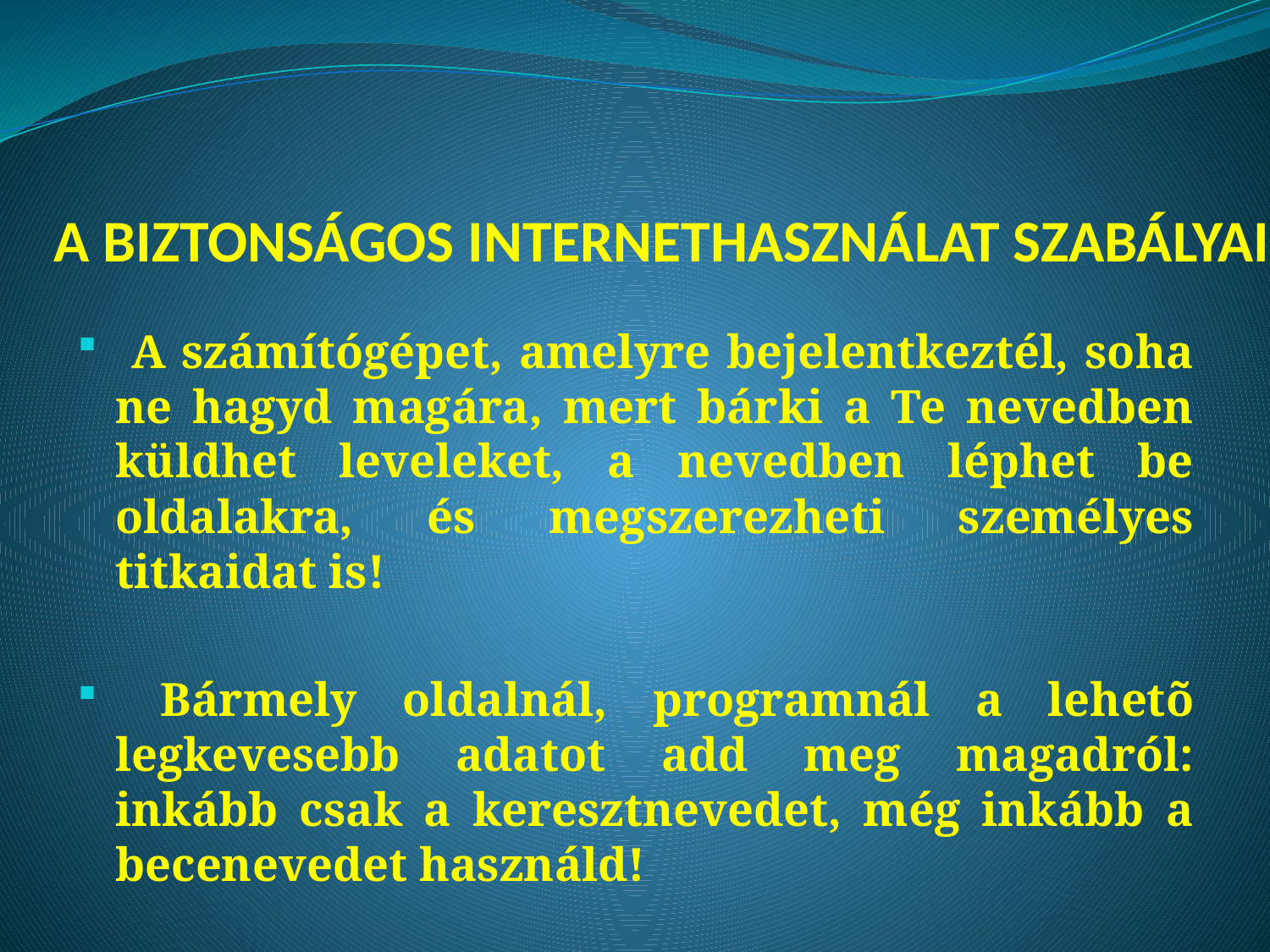

# A BIZTONSÁGOS INTERNETHASZNÁLAT SZABÁLYAI
 A számítógépet, amelyre bejelentkeztél, soha ne hagyd magára, mert bárki a Te nevedben küldhet leveleket, a nevedben léphet be oldalakra, és megszerezheti személyes titkaidat is!

 Bármely oldalnál, programnál a lehetõ legkevesebb adatot add meg magadról: inkább csak a keresztnevedet, még inkább a becenevedet használd!